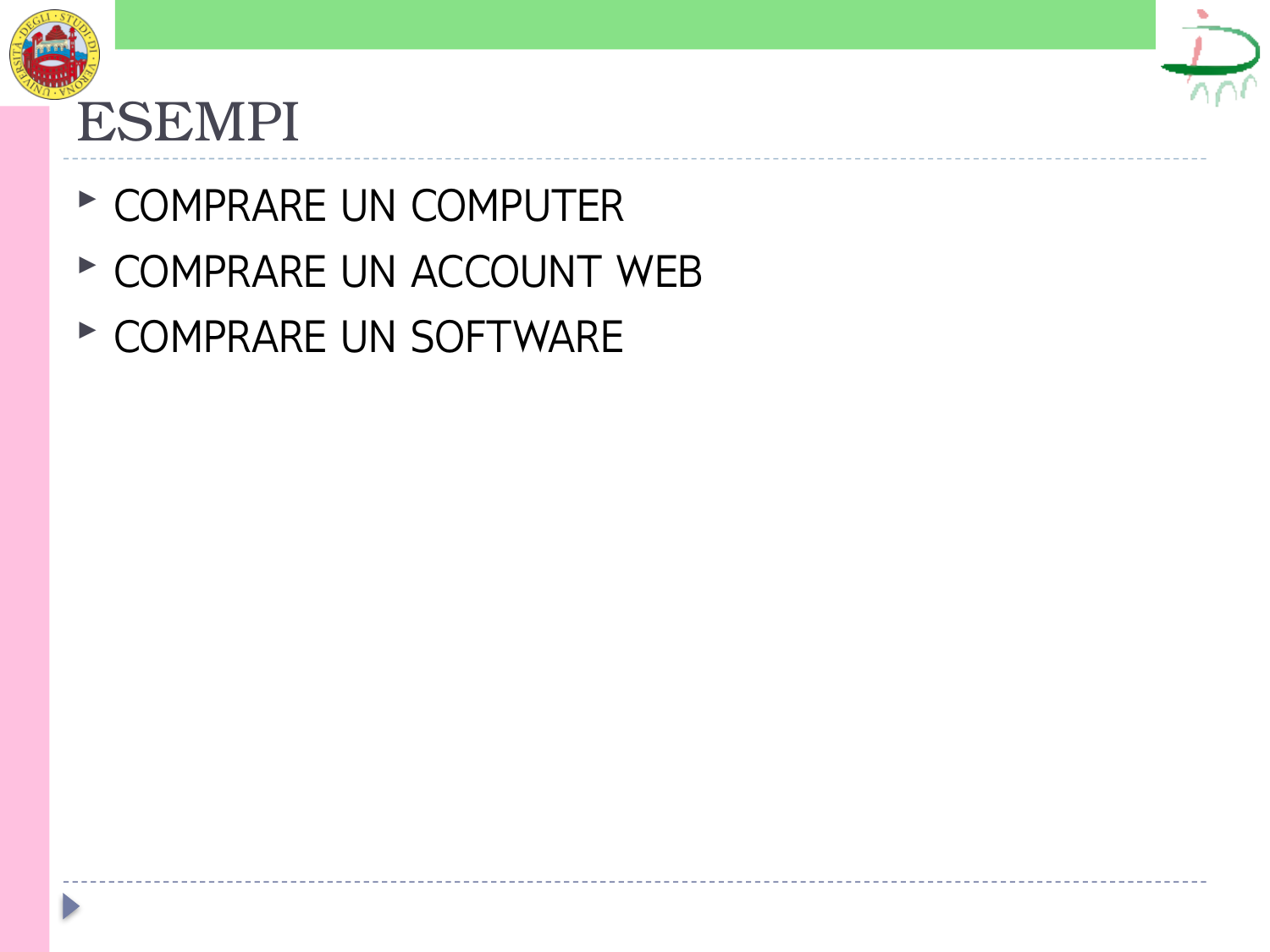

# ESEMPI
COMPRARE UN COMPUTER
COMPRARE UN ACCOUNT WEB
COMPRARE UN SOFTWARE